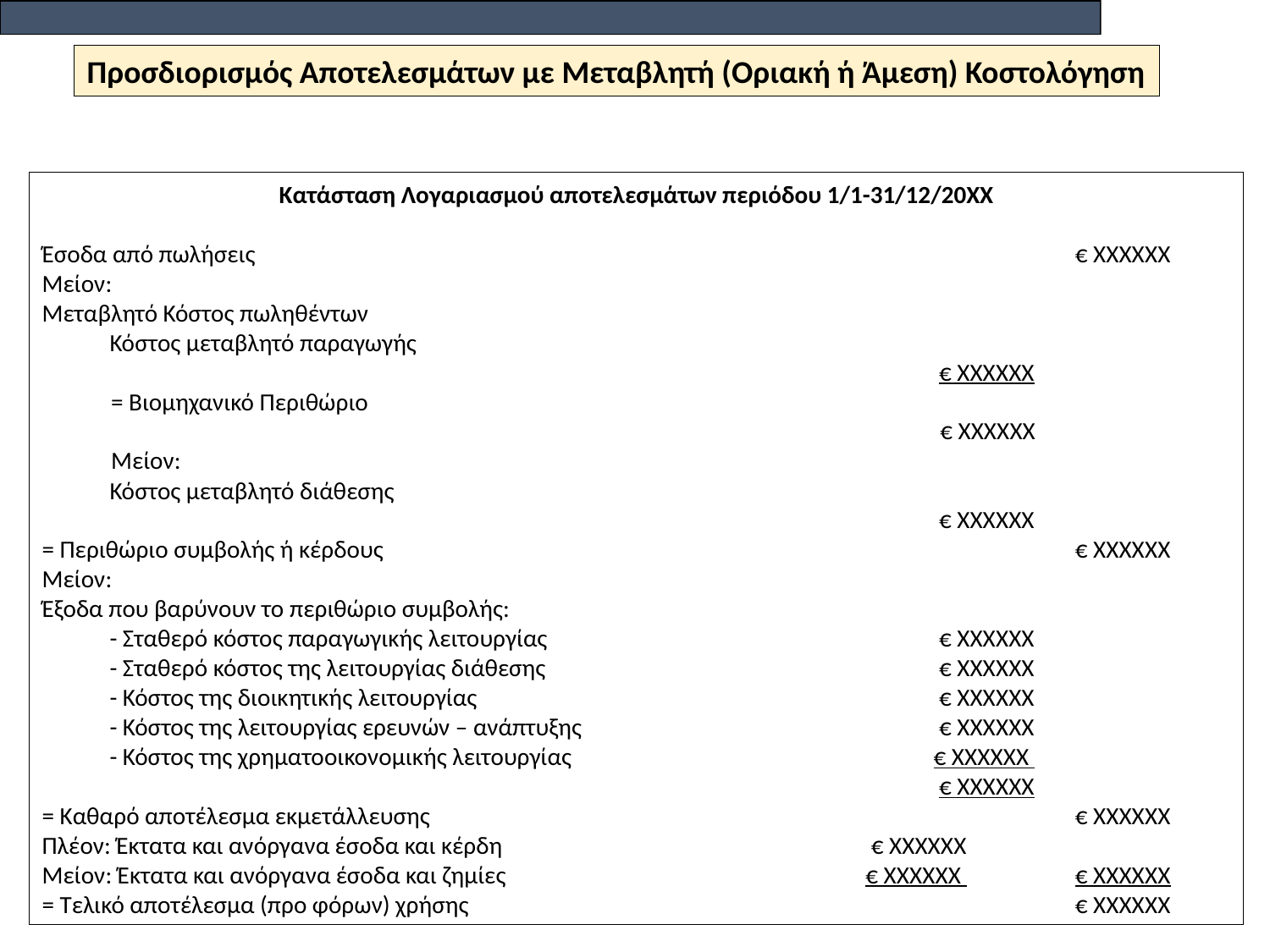

Προσδιορισμός Αποτελεσμάτων με Μεταβλητή (Οριακή ή Άμεση) Κοστολόγηση
Κατάσταση Λογαριασμού αποτελεσμάτων περιόδου 1/1-31/12/20ΧΧ

Έσοδα από πωλήσεις 		€ ΧΧΧΧΧΧ
Μείον:
Μεταβλητό Κόστος πωληθέντων
Κόστος μεταβλητό παραγωγής 		€ ΧΧΧΧΧΧ
= Βιομηχανικό Περιθώριο 		€ ΧΧΧΧΧΧ
Μείον:
Κόστος μεταβλητό διάθεσης 		€ ΧΧΧΧΧΧ
= Περιθώριο συμβολής ή κέρδους 		€ ΧΧΧΧΧΧ
Μείον:
Έξοδα που βαρύνουν το περιθώριο συμβολής:
- Σταθερό κόστος παραγωγικής λειτουργίας 	€ ΧΧΧΧΧΧ
- Σταθερό κόστος της λειτουργίας διάθεσης 	€ ΧΧΧΧΧΧ
- Κόστος της διοικητικής λειτουργίας 	€ ΧΧΧΧΧΧ
- Κόστος της λειτουργίας ερευνών – ανάπτυξης 	€ ΧΧΧΧΧΧ
- Κόστος της χρηματοοικονομικής λειτουργίας 	€ ΧΧΧΧΧΧ 	€ ΧΧΧΧΧΧ
= Καθαρό αποτέλεσμα εκμετάλλευσης 		€ ΧΧΧΧΧΧ
Πλέον: Έκτατα και ανόργανα έσοδα και κέρδη 	€ ΧΧΧΧΧΧ
Μείον: Έκτατα και ανόργανα έσοδα και ζημίες 	€ ΧΧΧΧΧΧ 	€ ΧΧΧΧΧΧ
= Τελικό αποτέλεσμα (προ φόρων) χρήσης 		€ ΧΧΧΧΧΧ